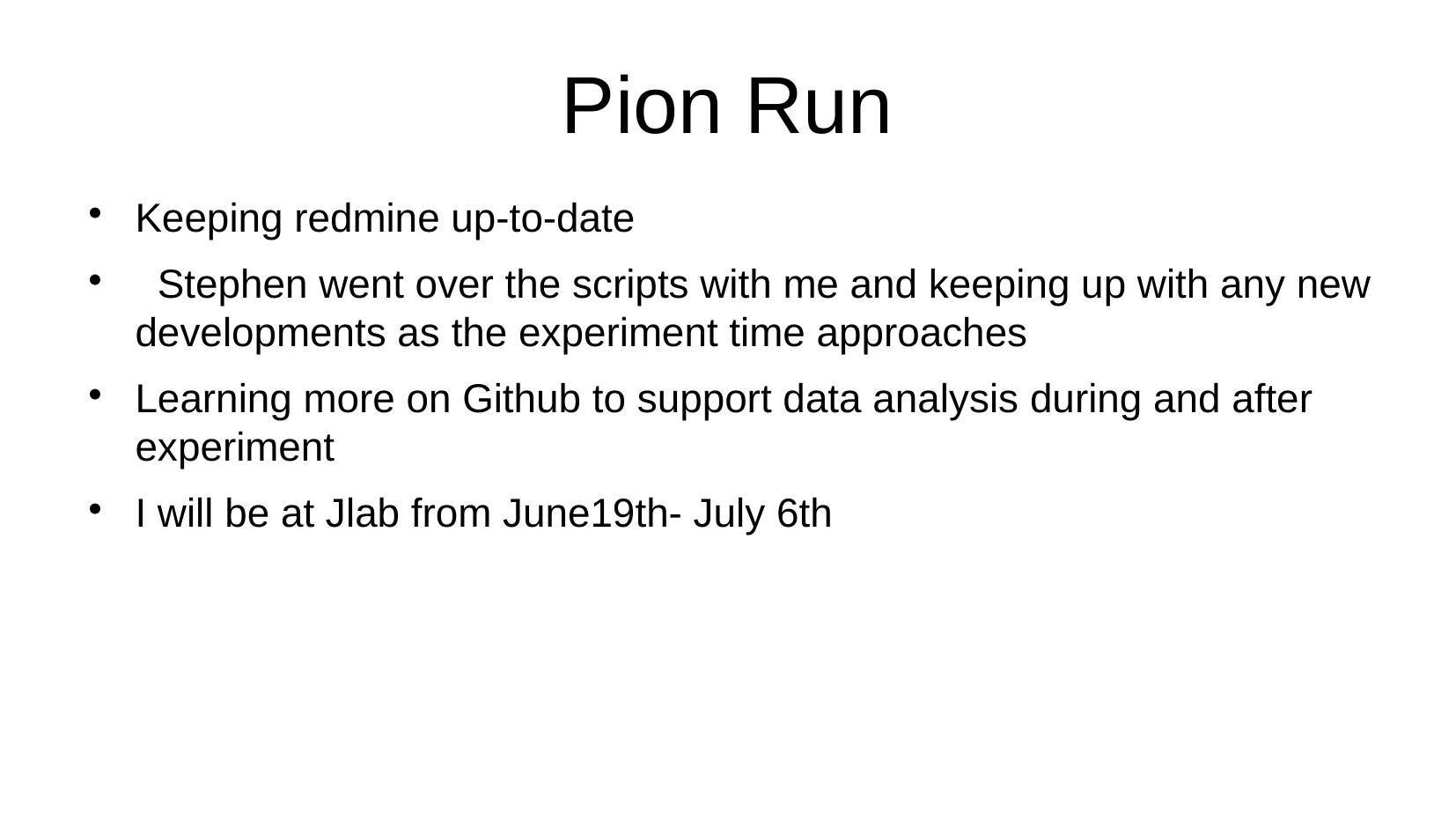

Pion Run
Keeping redmine up-to-date
  Stephen went over the scripts with me and keeping up with any new developments as the experiment time approaches
Learning more on Github to support data analysis during and after experiment
I will be at Jlab from June19th- July 6th